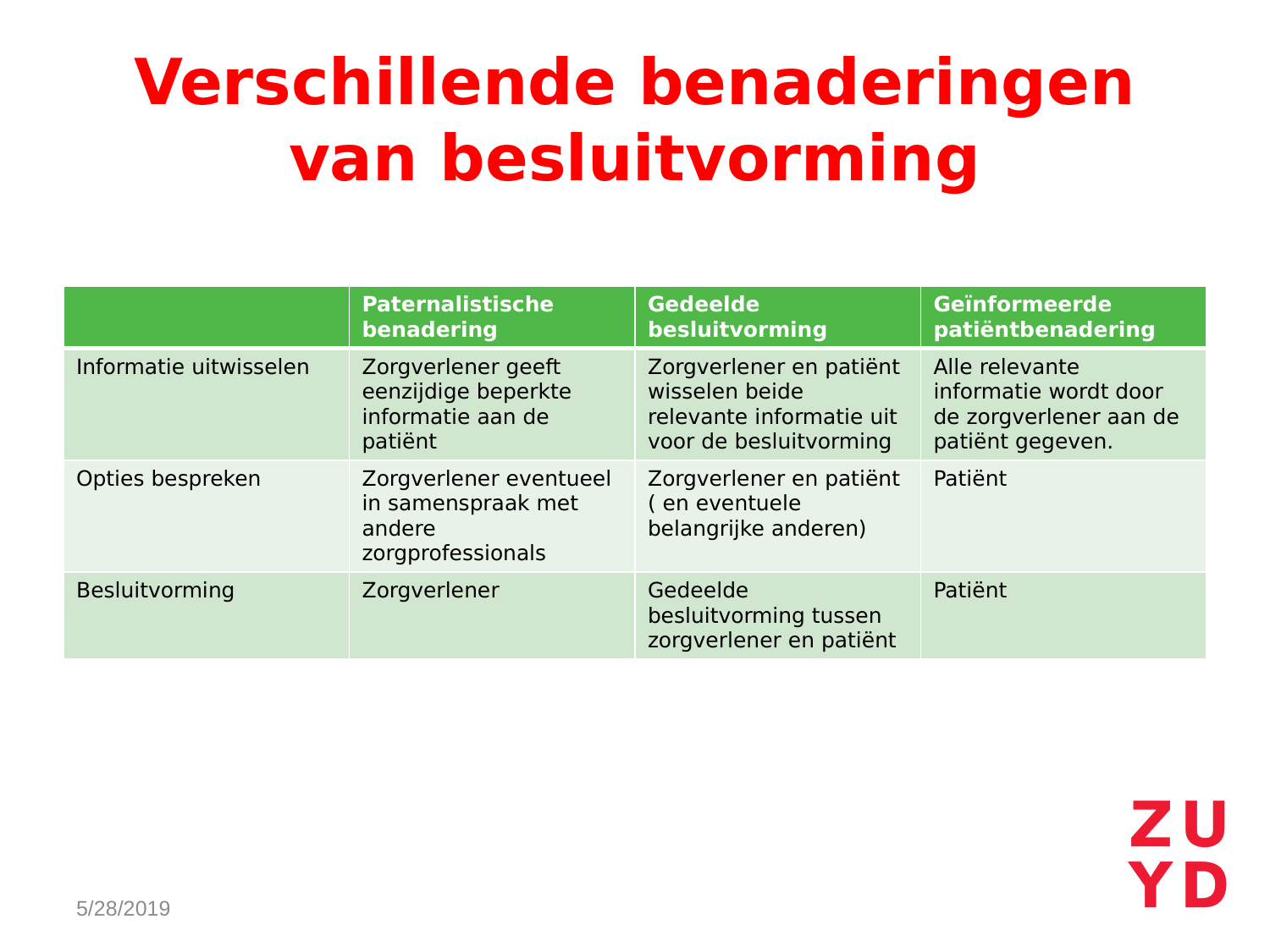

# Verschillende benaderingen van besluitvorming
|  | Paternalistische benadering | Gedeelde besluitvorming | Geïnformeerde patiëntbenadering |
| --- | --- | --- | --- |
| Informatie uitwisselen | Zorgverlener geeft eenzijdige beperkte informatie aan de patiënt | Zorgverlener en patiënt wisselen beide relevante informatie uit voor de besluitvorming | Alle relevante informatie wordt door de zorgverlener aan de patiënt gegeven. |
| Opties bespreken | Zorgverlener eventueel in samenspraak met andere zorgprofessionals | Zorgverlener en patiënt ( en eventuele belangrijke anderen) | Patiënt |
| Besluitvorming | Zorgverlener | Gedeelde besluitvorming tussen zorgverlener en patiënt | Patiënt |
5/28/2019